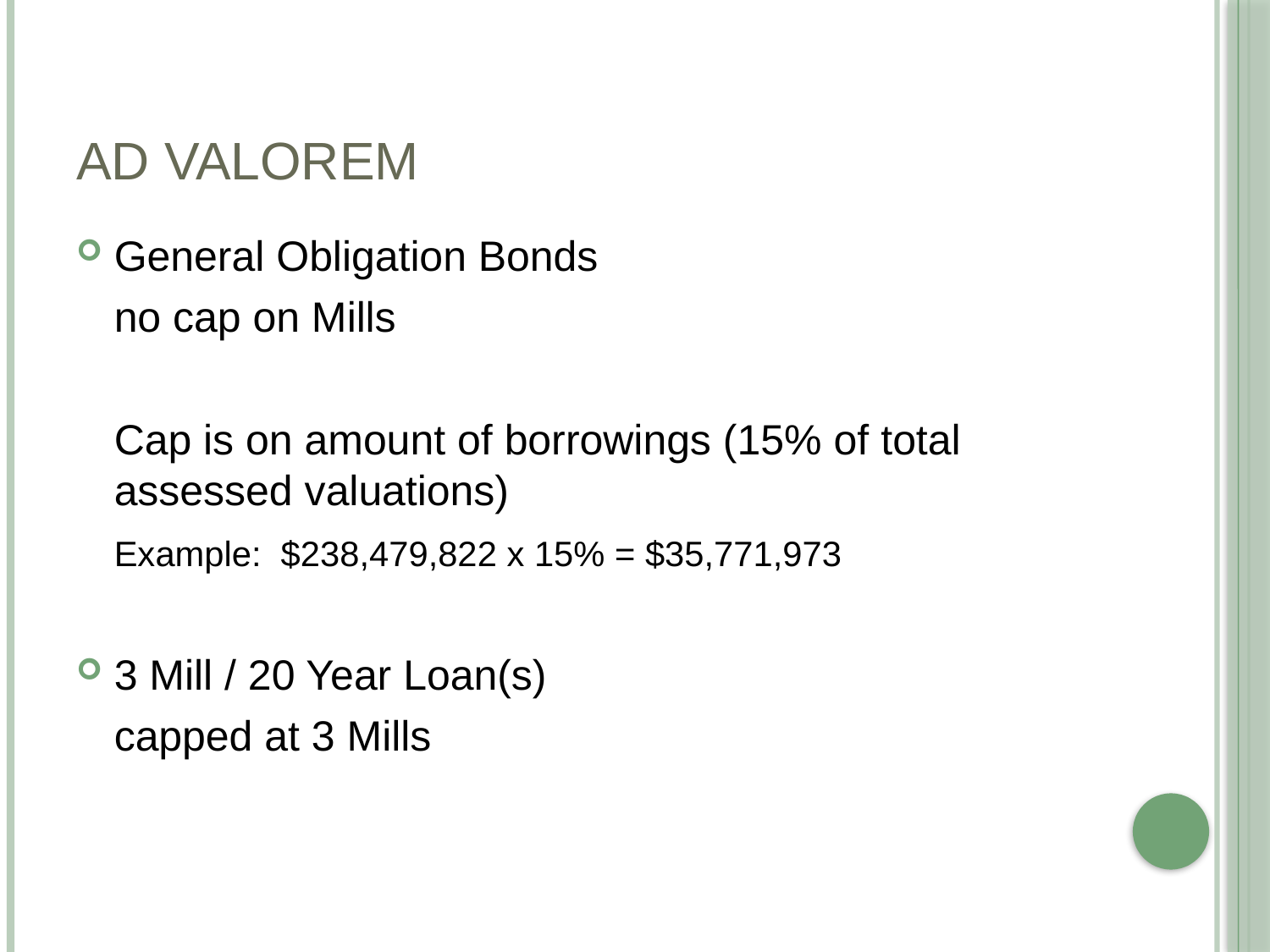

AD VALOREM
General Obligation Bonds
	no cap on Mills

	Cap is on amount of borrowings (15% of total assessed valuations)
	Example:  $238,479,822 x 15% = $35,771,973

3 Mill / 20 Year Loan(s)
	capped at 3 Mills